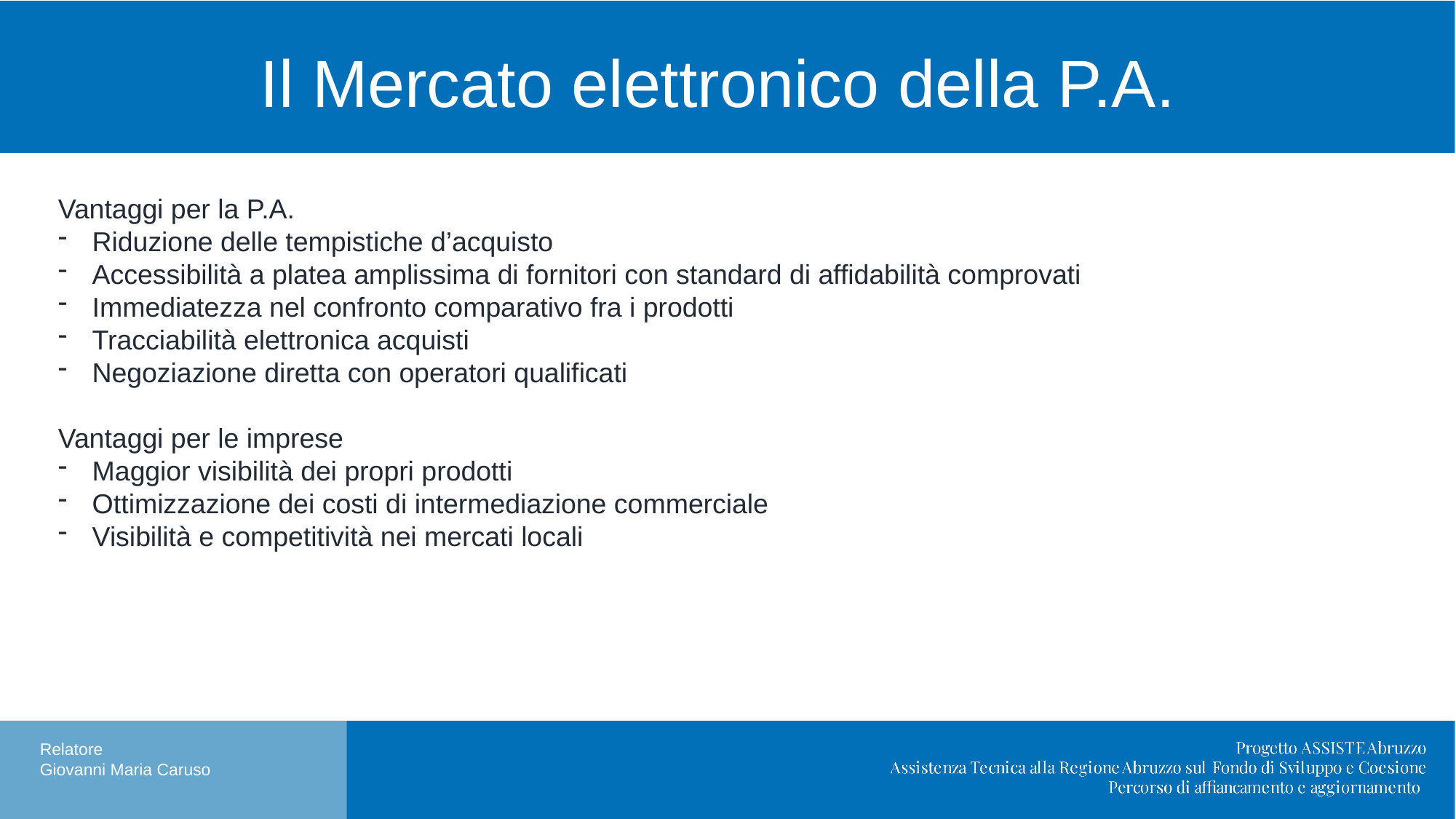

# Il Mercato elettronico della P.A.
Vantaggi per la P.A.
Riduzione delle tempistiche d’acquisto
Accessibilità a platea amplissima di fornitori con standard di affidabilità comprovati
Immediatezza nel confronto comparativo fra i prodotti
Tracciabilità elettronica acquisti
Negoziazione diretta con operatori qualificati

Vantaggi per le imprese
Maggior visibilità dei propri prodotti
Ottimizzazione dei costi di intermediazione commerciale
Visibilità e competitività nei mercati locali

Nuovo DL Semplificazioni: cosa cambia in materia di appalti pubblici.
Relatore
Giovanni Maria Caruso